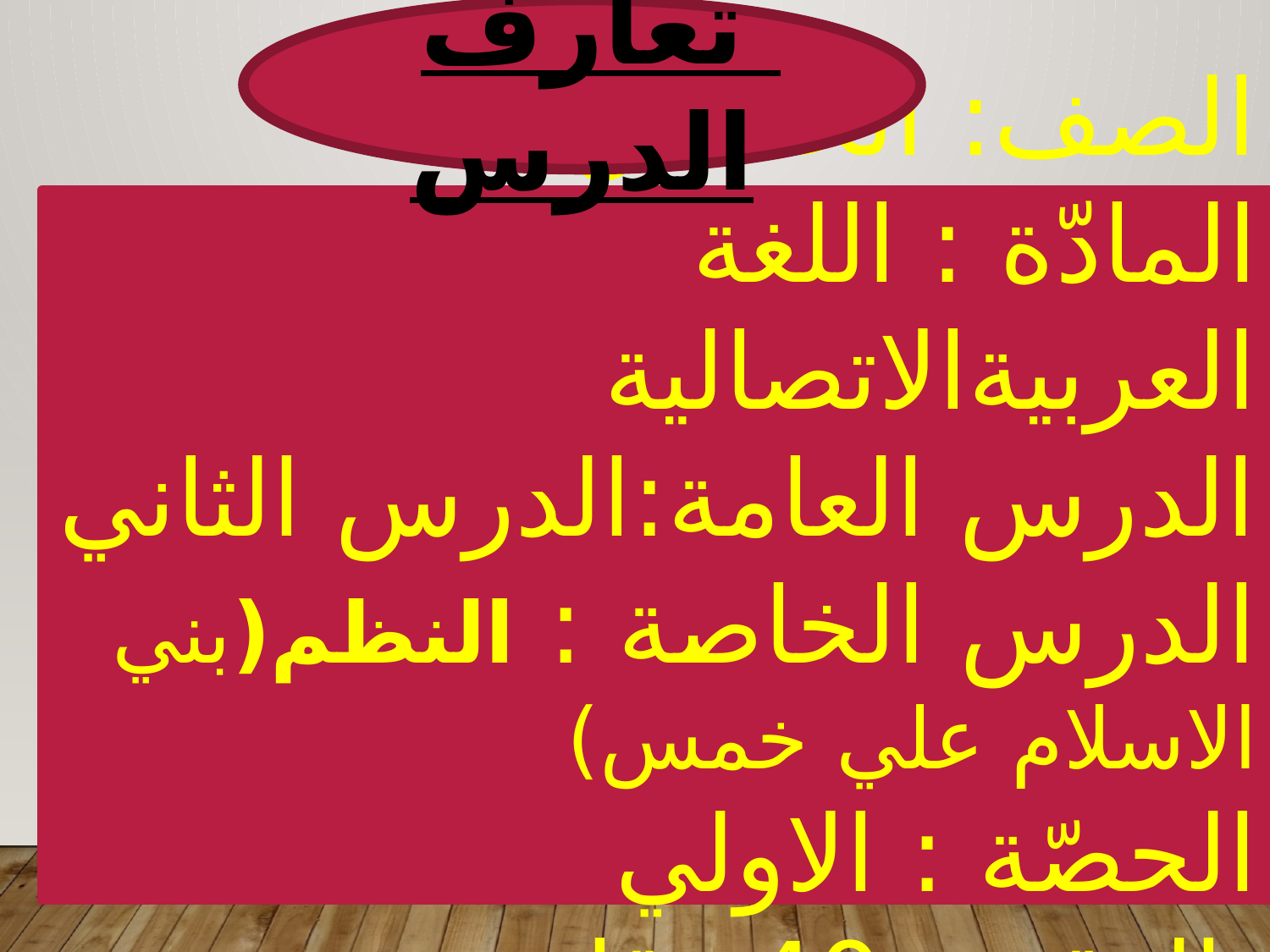

تعارف الدرس
الصف: الخامس
المادّة : اللغة العربيةالاتصالية
الدرس العامة:الدرس الثاني
الدرس الخاصة : النظم(بني الاسلام علي خمس)
الحصّة : الاولي
الوقت: 40 دقائق